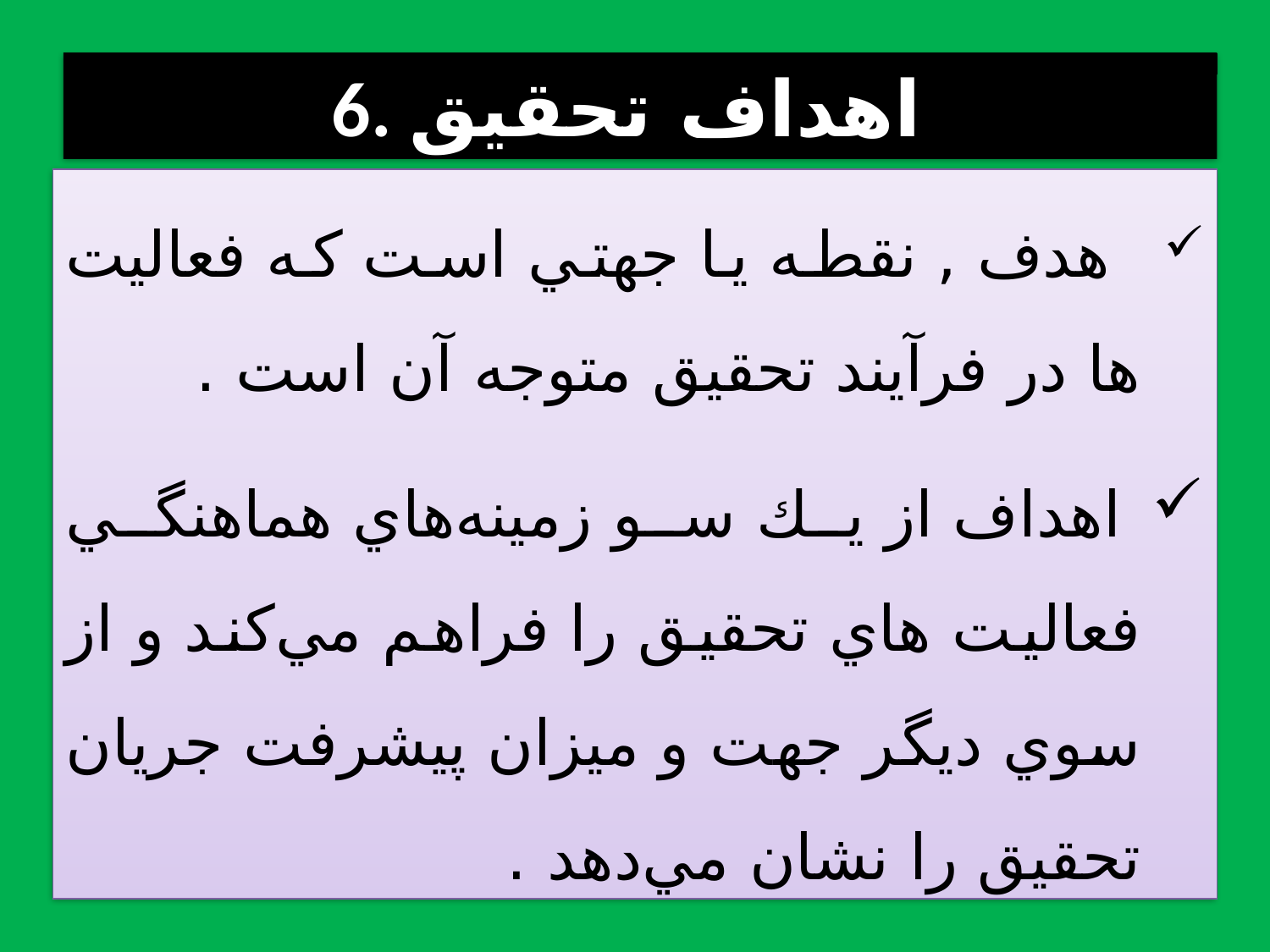

6. اهداف تحقيق
  هدف , نقطه يا جهتي است كه فعاليت ها در فرآيند تحقيق متوجه آن است .

 اهداف از يك سو زمينه‌هاي هماهنگي فعاليت هاي تحقيق را فراهم مي‌كند و از سوي ديگر جهت و ميزان پيشرفت جريان تحقيق را نشان مي‌دهد .